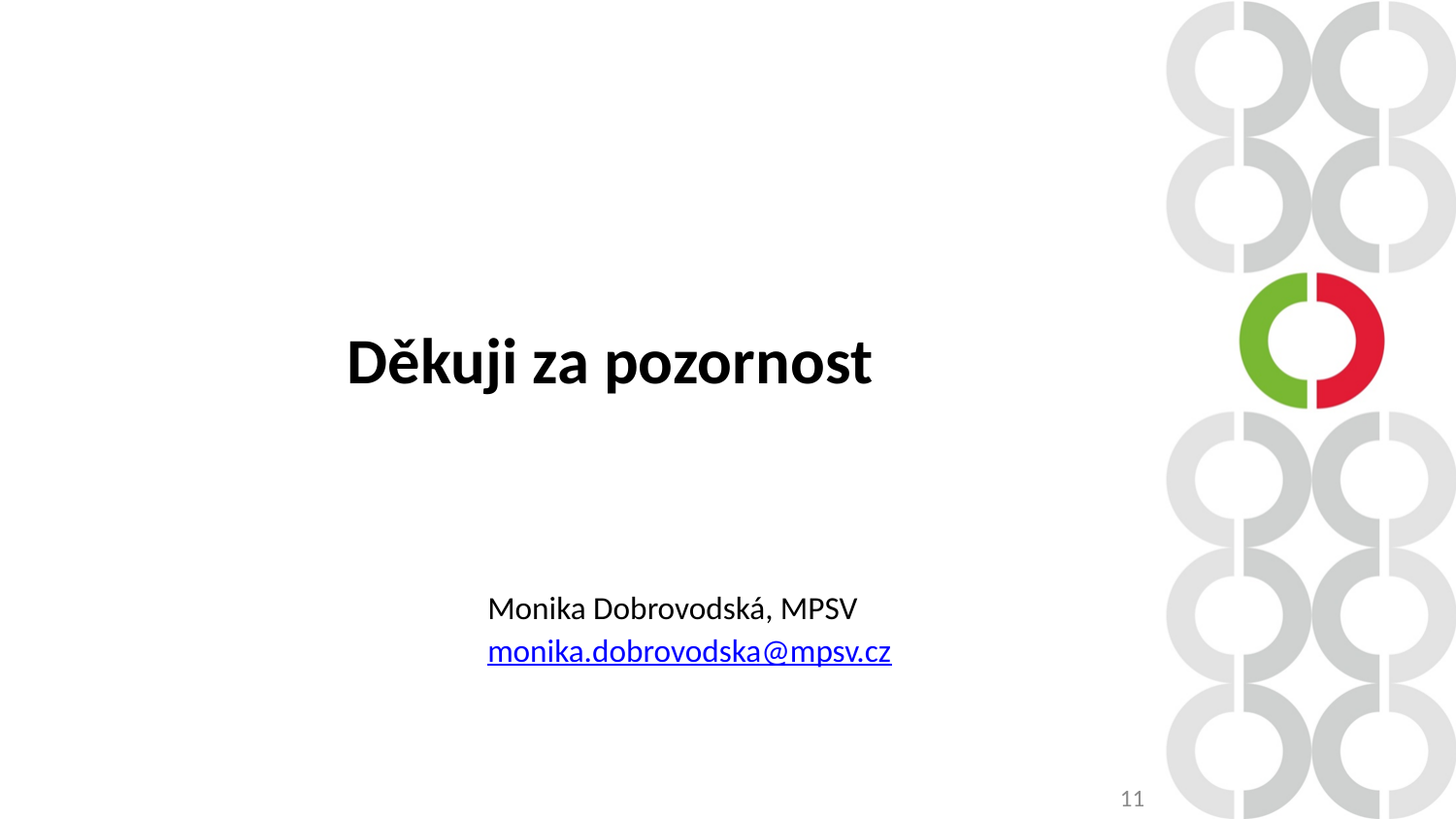

Děkuji za pozornost

			Monika Dobrovodská, MPSV
			monika.dobrovodska@mpsv.cz
11